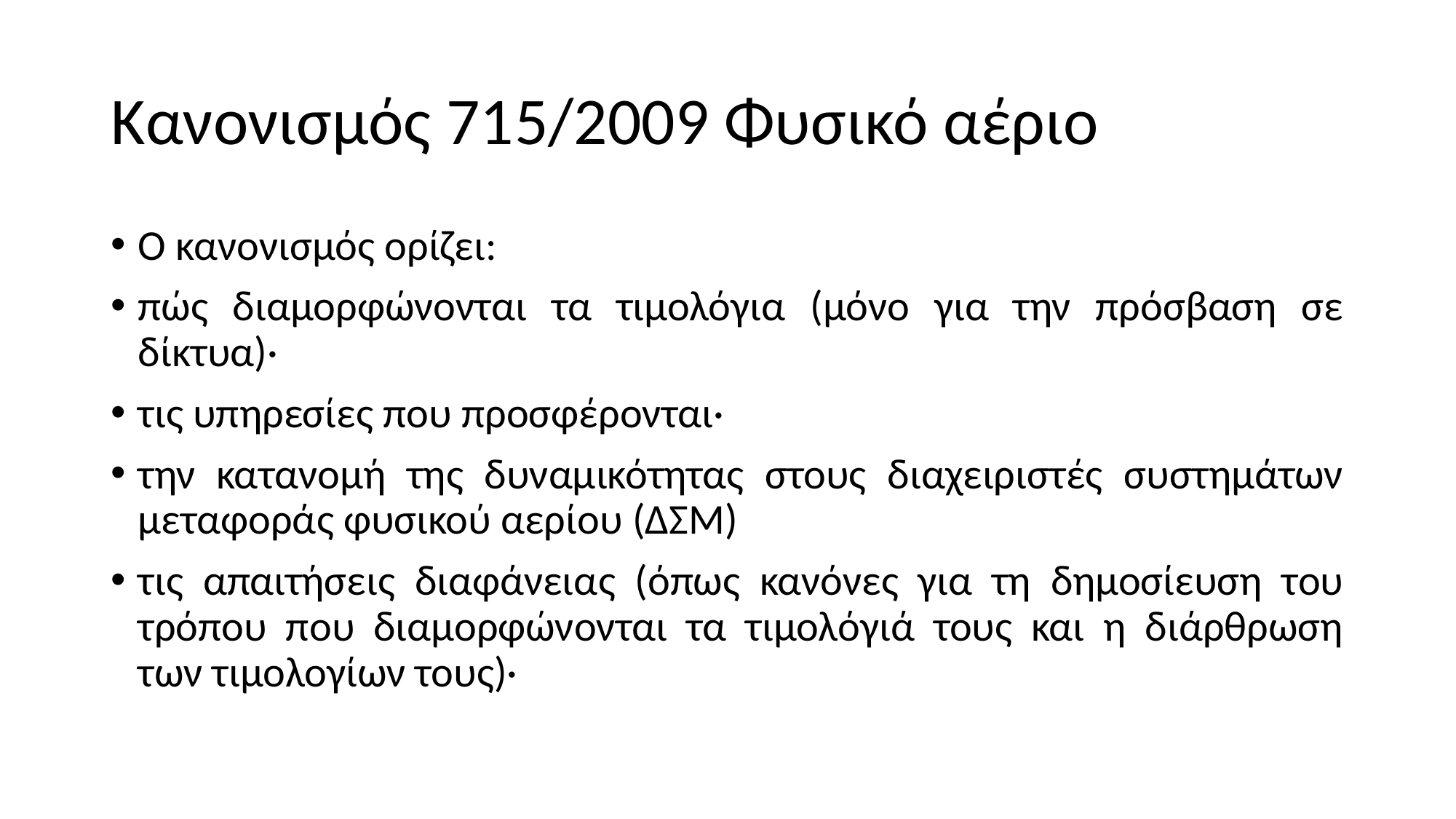

# Κανονισμός 715/2009 Φυσικό αέριο
Ο κανονισμός ορίζει:
πώς διαμορφώνονται τα τιμολόγια (μόνο για την πρόσβαση σε δίκτυα)·
τις υπηρεσίες που προσφέρονται·
την κατανομή της δυναμικότητας στους διαχειριστές συστημάτων μεταφοράς φυσικού αερίου (ΔΣΜ)
τις απαιτήσεις διαφάνειας (όπως κανόνες για τη δημοσίευση του τρόπου που διαμορφώνονται τα τιμολόγιά τους και η διάρθρωση των τιμολογίων τους)·